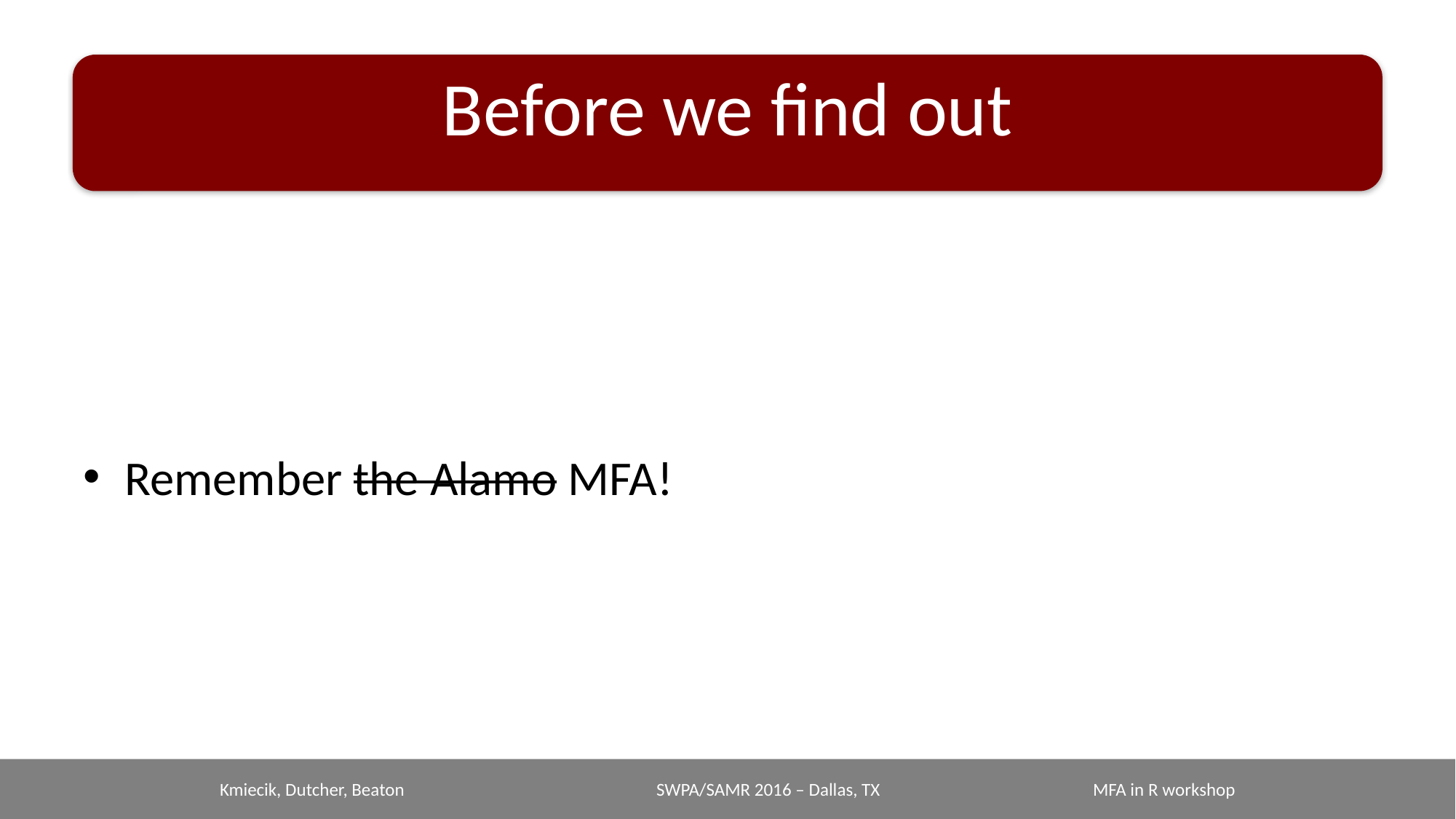

# Before we find out
Remember the Alamo MFA!
Kmiecik, Dutcher, Beaton			SWPA/SAMR 2016 – Dallas, TX		MFA in R workshop